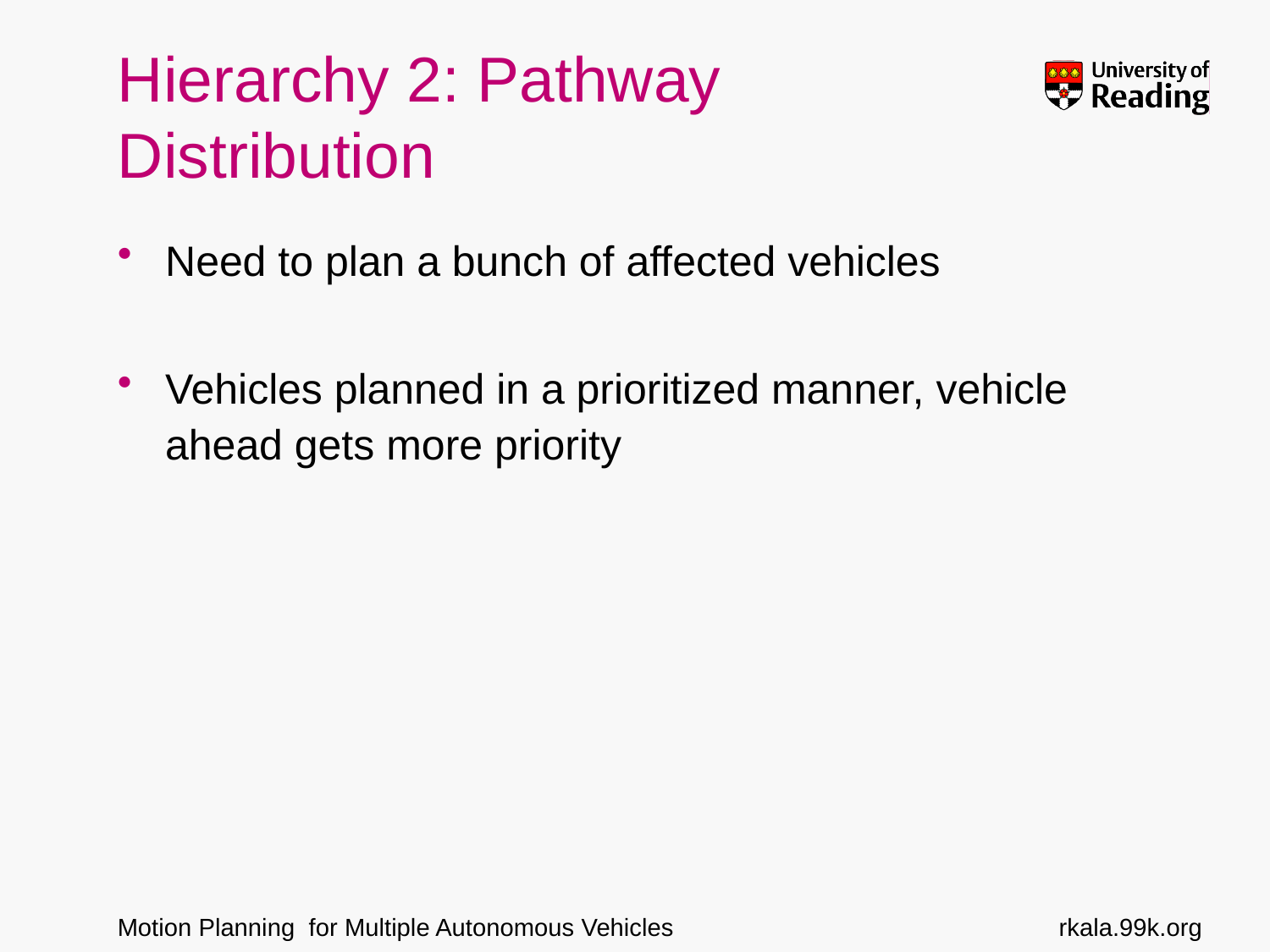

# Hierarchy 2: Pathway Distribution
Need to plan a bunch of affected vehicles

Vehicles planned in a prioritized manner, vehicle ahead gets more priority

rkala.99k.org